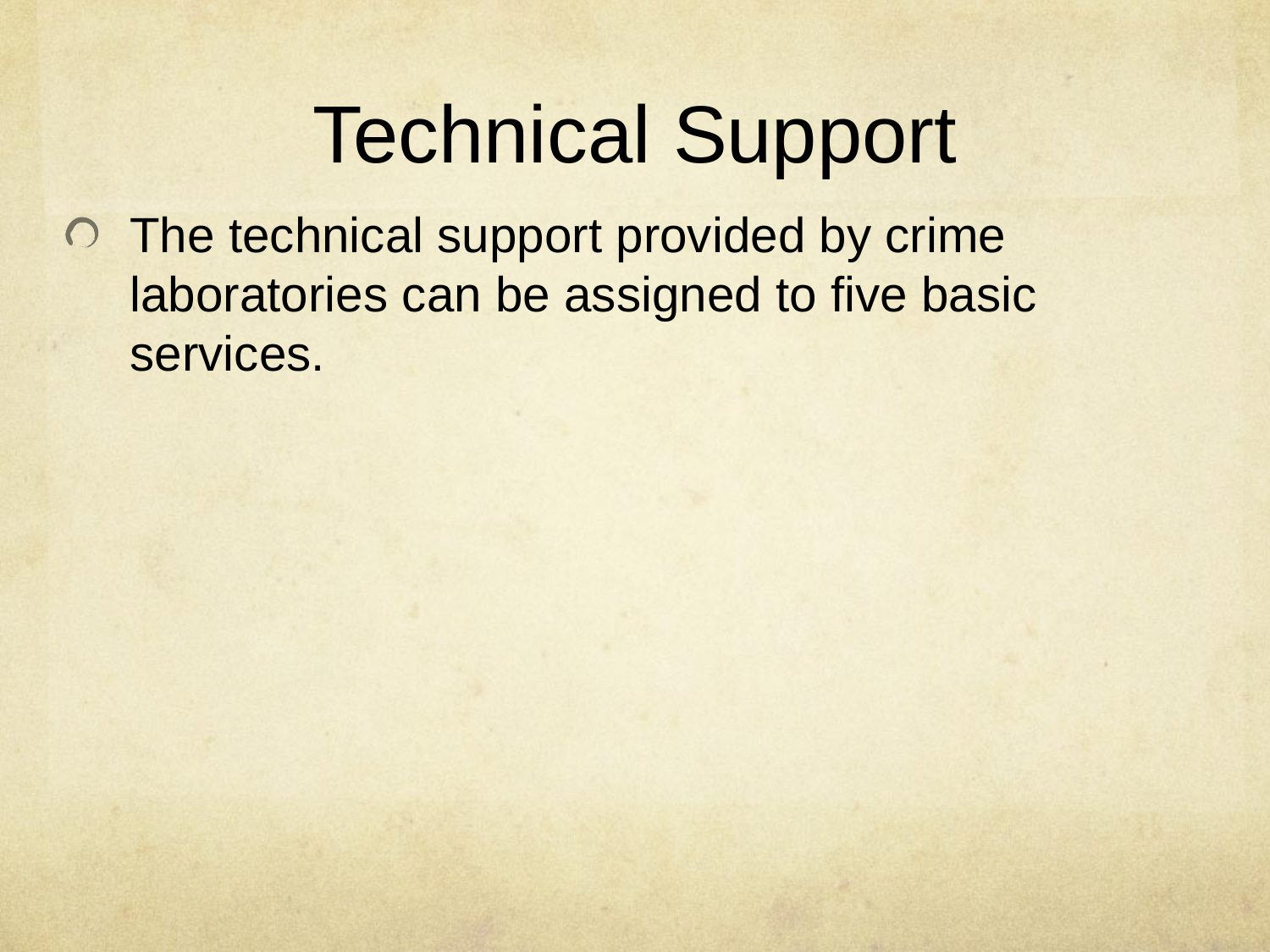

# Technical Support
The technical support provided by crime laboratories can be assigned to five basic services.